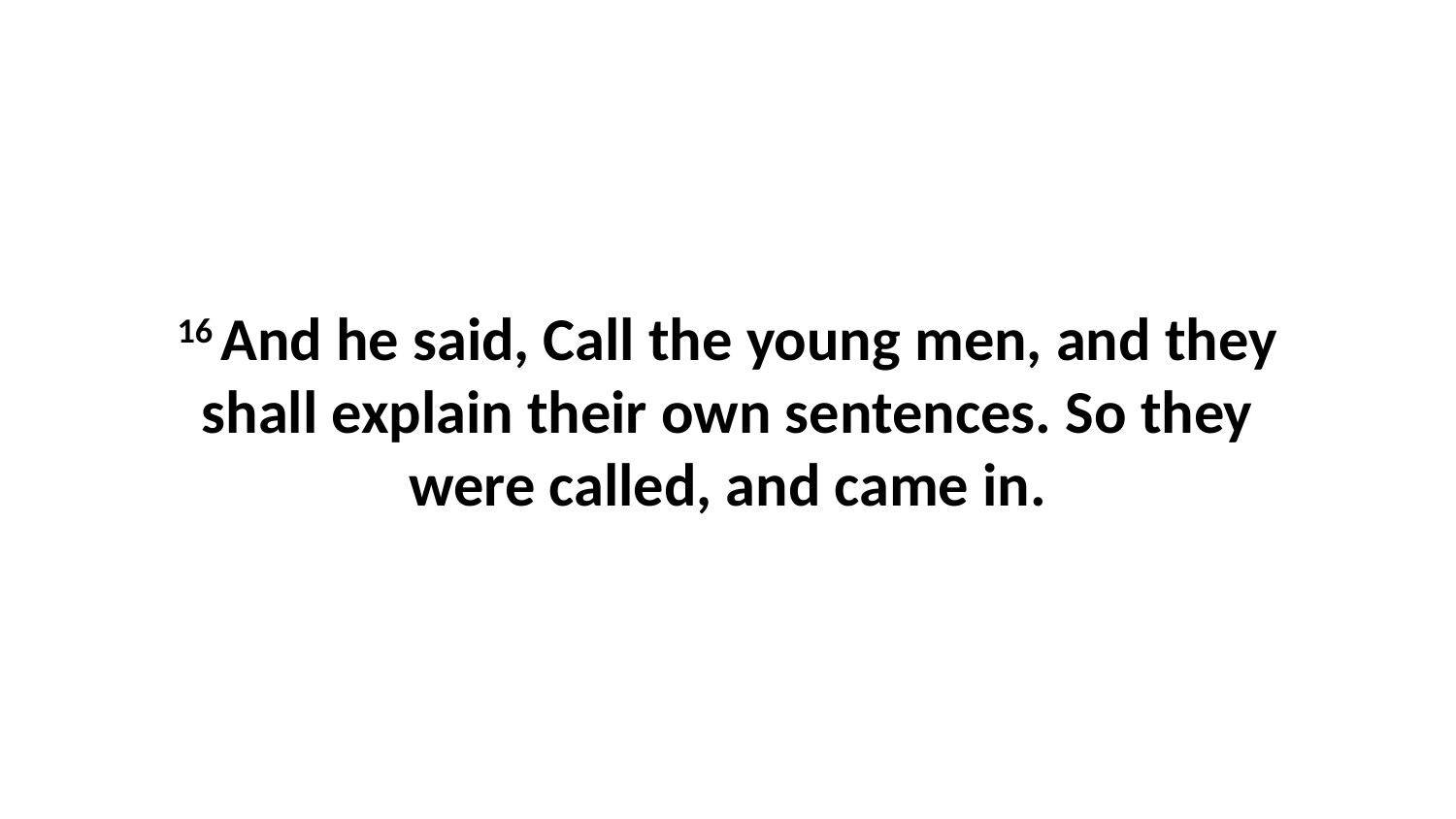

16 And he said, Call the young men, and they shall explain their own sentences. So they were called, and came in.